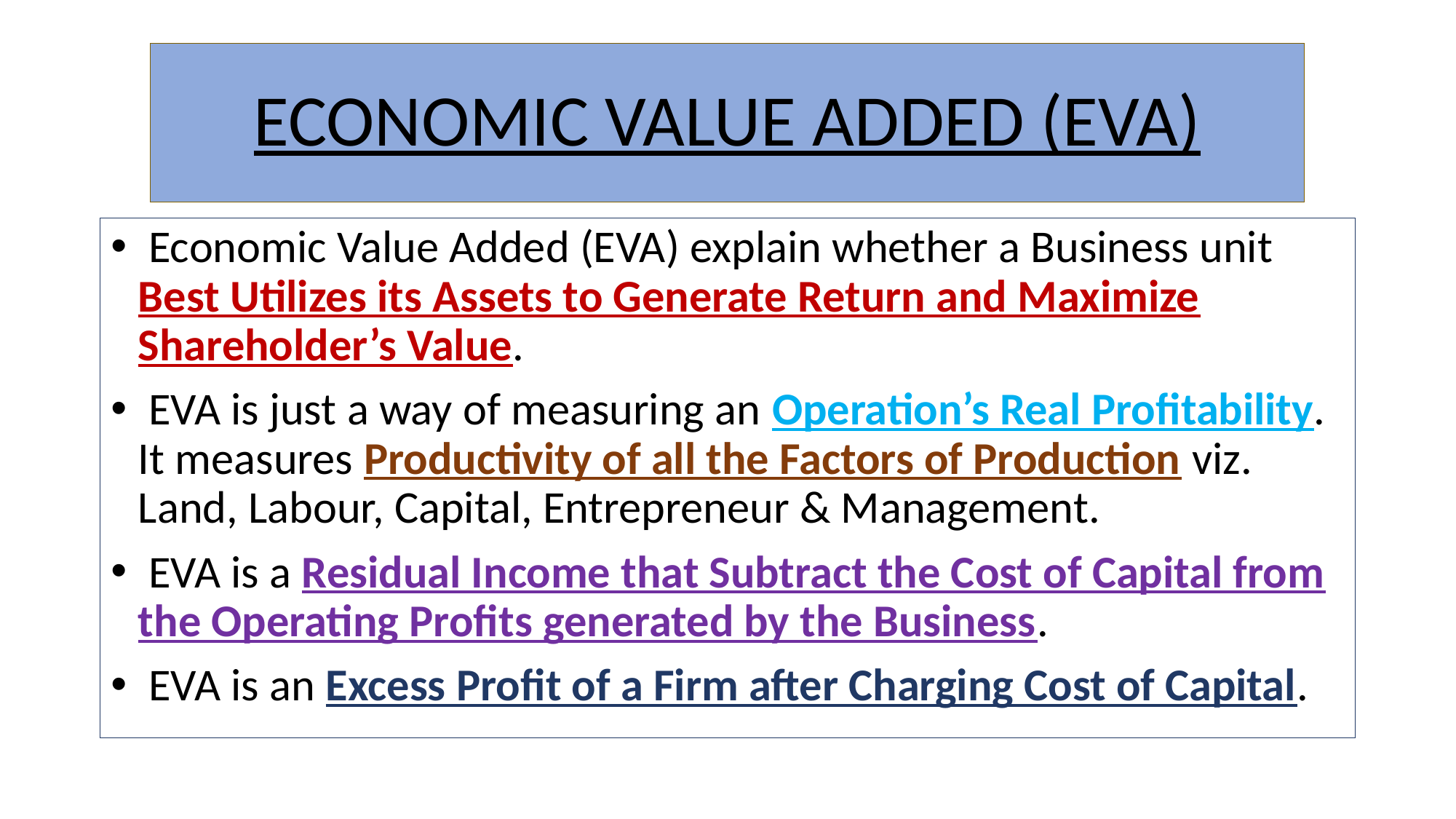

# ECONOMIC VALUE ADDED (EVA)
 Economic Value Added (EVA) explain whether a Business unit Best Utilizes its Assets to Generate Return and Maximize Shareholder’s Value.
 EVA is just a way of measuring an Operation’s Real Profitability. It measures Productivity of all the Factors of Production viz. Land, Labour, Capital, Entrepreneur & Management.
 EVA is a Residual Income that Subtract the Cost of Capital from the Operating Profits generated by the Business.
 EVA is an Excess Profit of a Firm after Charging Cost of Capital.